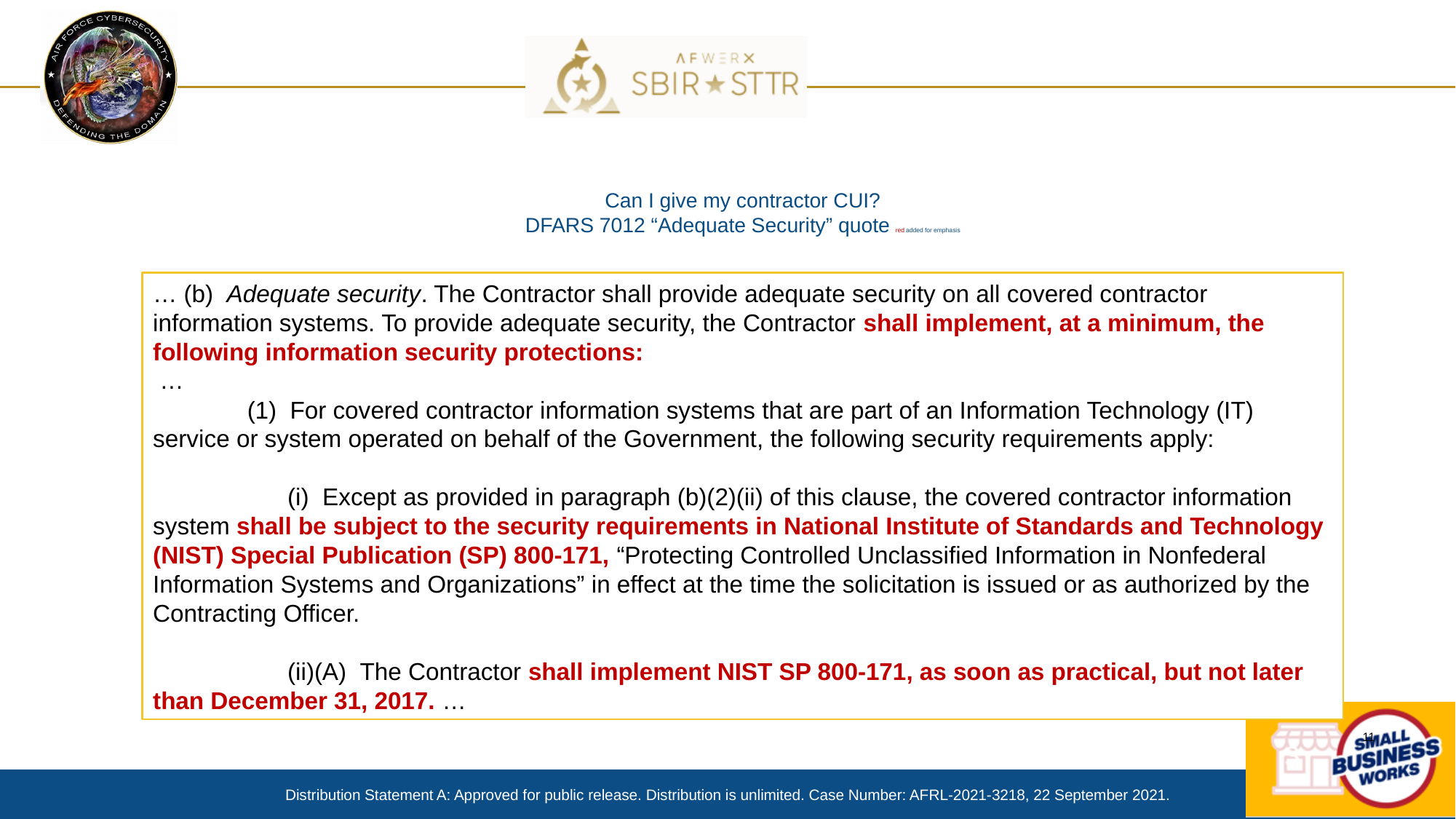

# Can I give my contractor CUI? DFARS 7012 “Adequate Security” quote red added for emphasis
… (b)  Adequate security. The Contractor shall provide adequate security on all covered contractor information systems. To provide adequate security, the Contractor shall implement, at a minimum, the following information security protections:
 …
              (1)  For covered contractor information systems that are part of an Information Technology (IT) service or system operated on behalf of the Government, the following security requirements apply:

                    (i)  Except as provided in paragraph (b)(2)(ii) of this clause, the covered contractor information system shall be subject to the security requirements in National Institute of Standards and Technology (NIST) Special Publication (SP) 800-171, “Protecting Controlled Unclassified Information in Nonfederal Information Systems and Organizations” in effect at the time the solicitation is issued or as authorized by the Contracting Officer.

                    (ii)(A)  The Contractor shall implement NIST SP 800-171, as soon as practical, but not later than December 31, 2017. …
Distribution Statement A: Approved for public release. Distribution is unlimited. Case Number: AFRL-2021-3218, 22 September 2021.